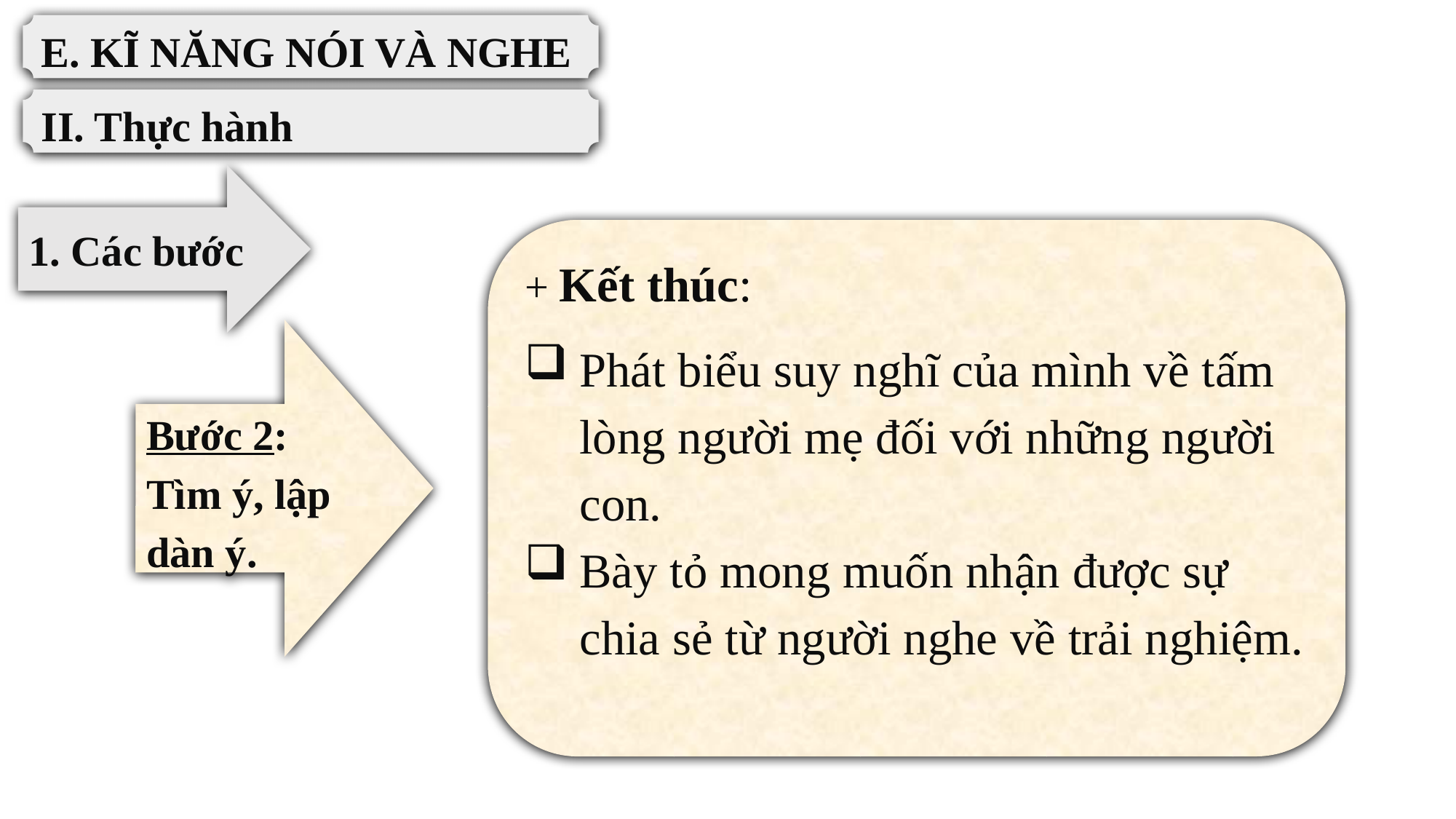

E. KĨ NĂNG NÓI VÀ NGHE
II. Thực hành
1. Các bước
+ Kết thúc:
Phát biểu suy nghĩ của mình về tấm lòng người mẹ đối với những người con.
Bày tỏ mong muốn nhận được sự chia sẻ từ người nghe về trải nghiệm.

Bước 2: Tìm ý, lập dàn ý.